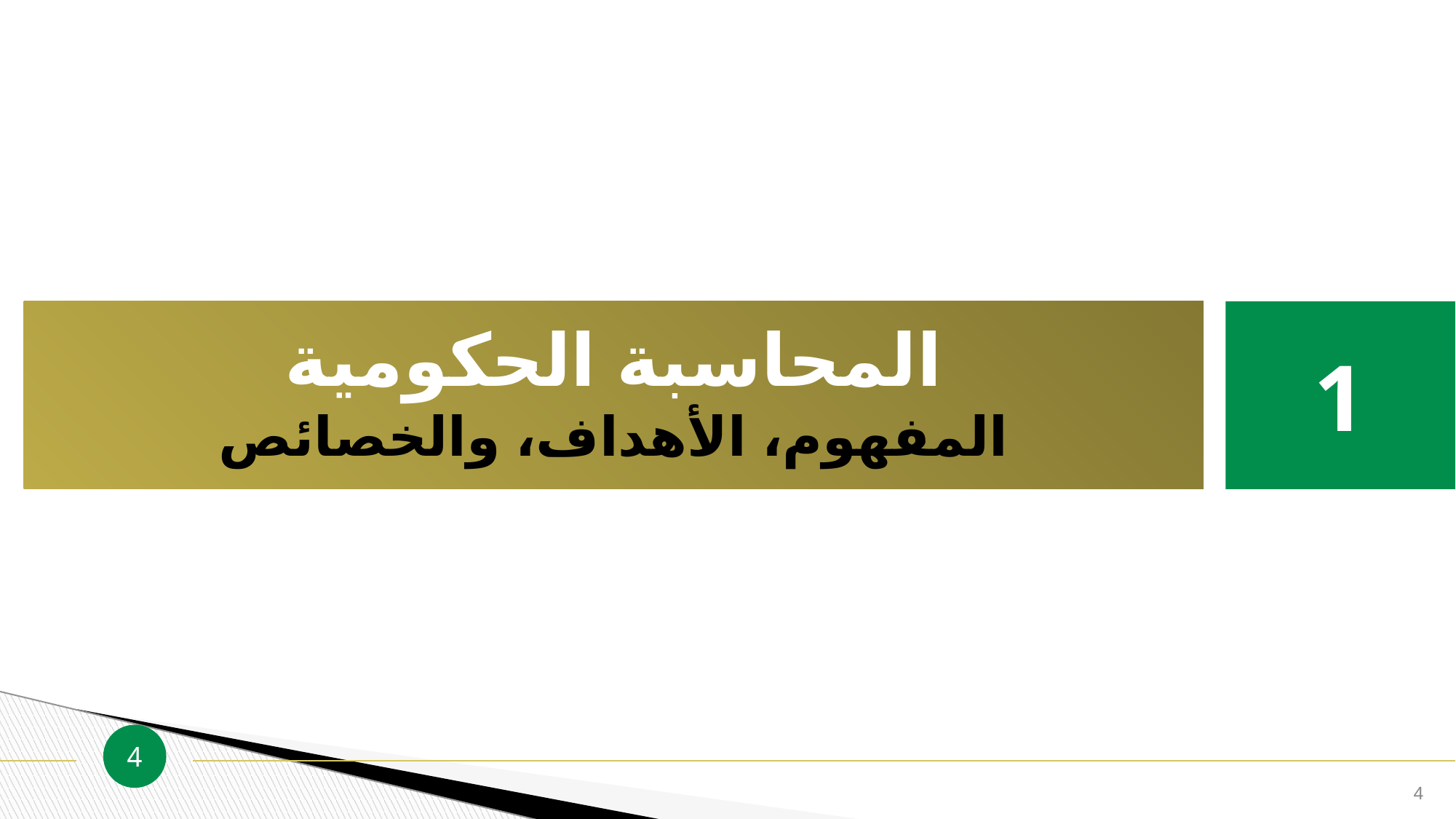

المحاسبة الحكومية
المفهوم، الأهداف، والخصائص
1
4

4